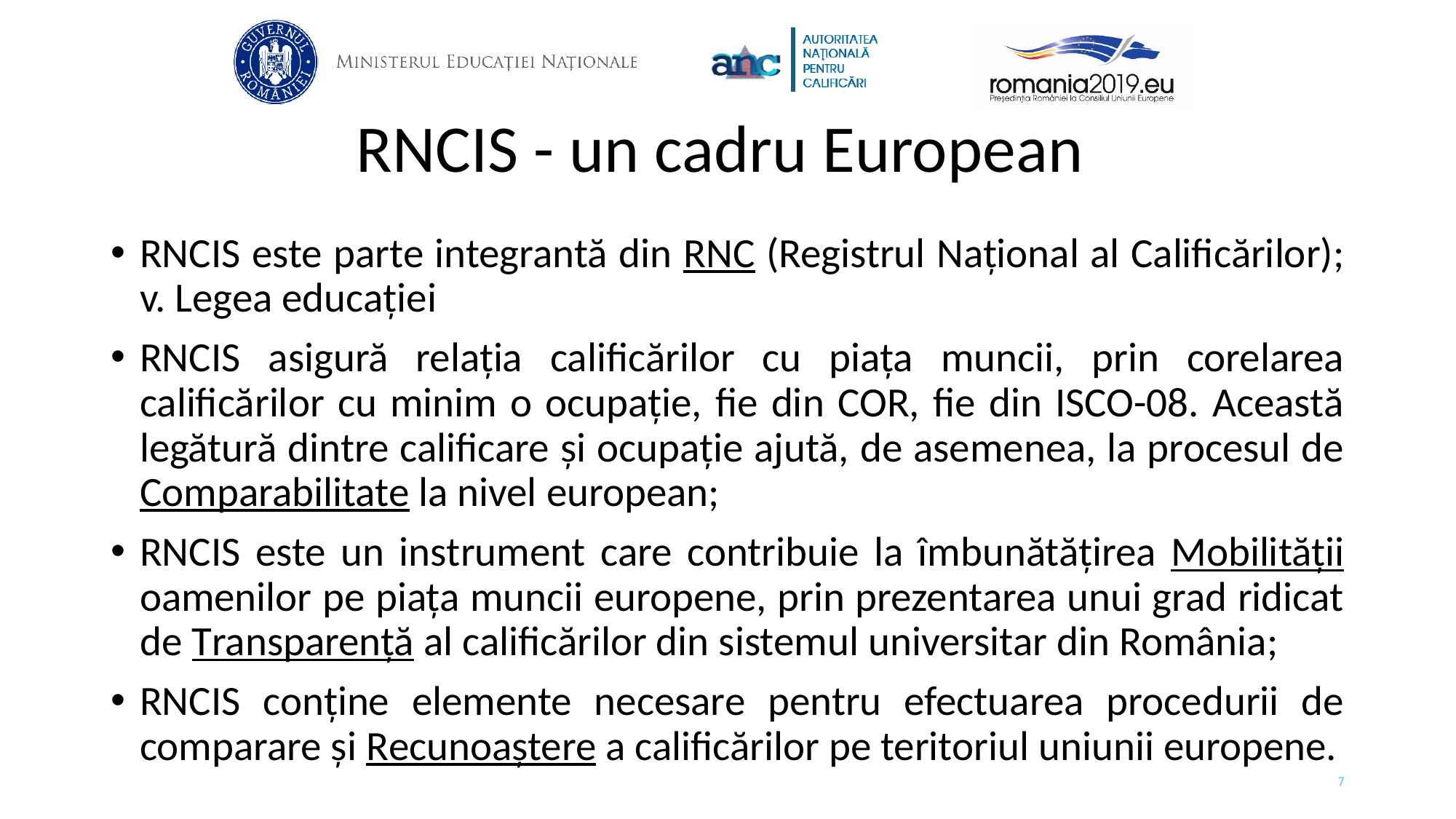

# RNCIS - un cadru European
RNCIS este parte integrantă din RNC (Registrul Național al Calificărilor); v. Legea educației
RNCIS asigură relația calificărilor cu piața muncii, prin corelarea calificărilor cu minim o ocupație, fie din COR, fie din ISCO-08. Această legătură dintre calificare și ocupație ajută, de asemenea, la procesul de Comparabilitate la nivel european;
RNCIS este un instrument care contribuie la îmbunătățirea Mobilității oamenilor pe piața muncii europene, prin prezentarea unui grad ridicat de Transparență al calificărilor din sistemul universitar din România;
RNCIS conține elemente necesare pentru efectuarea procedurii de comparare și Recunoaștere a calificărilor pe teritoriul uniunii europene.

7